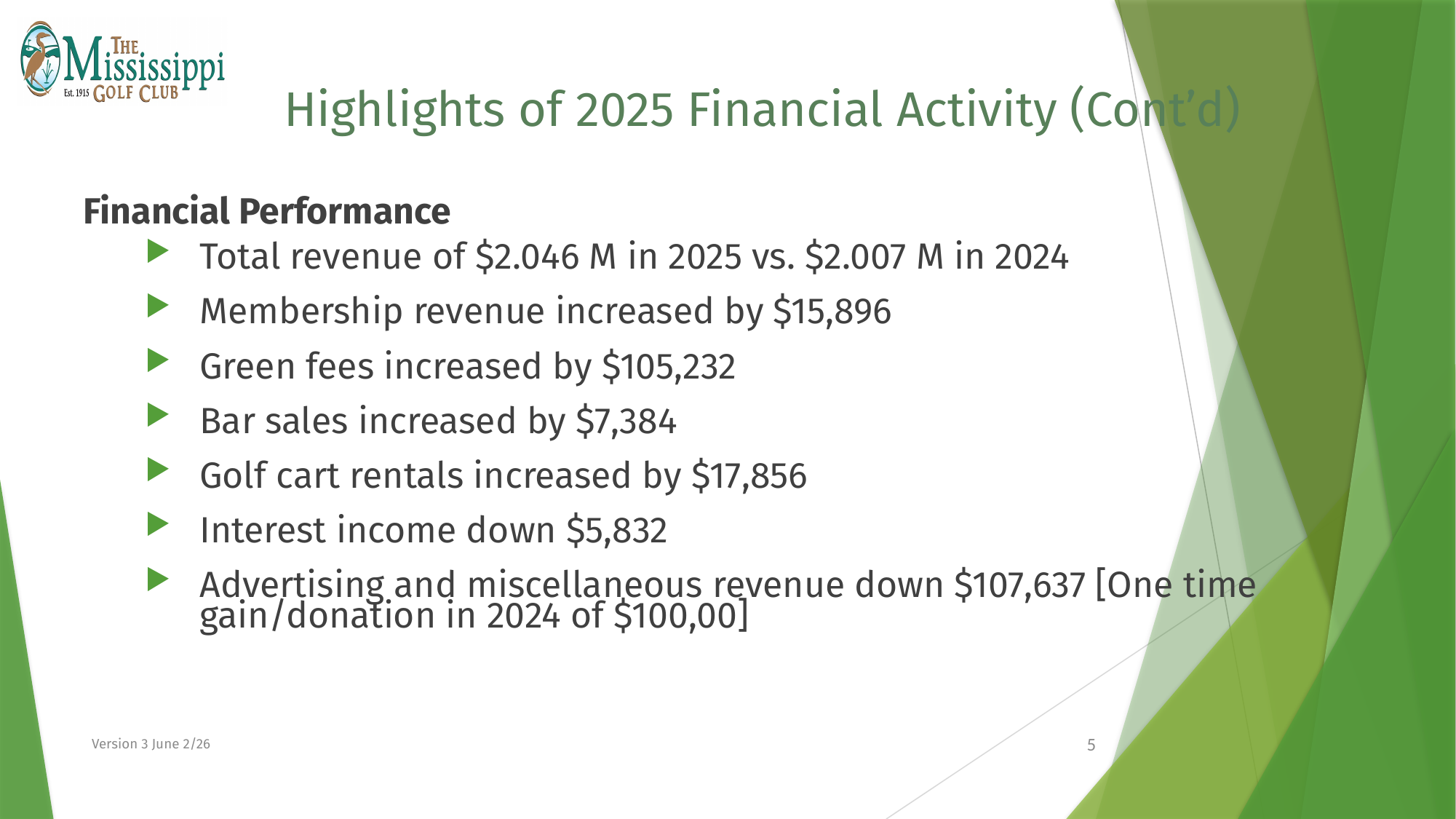

# Highlights of 2025 Financial Activity (Cont’d)
Financial Performance
Total revenue of $2.046 M in 2025 vs. $2.007 M in 2024
Membership revenue increased by $15,896
Green fees increased by $105,232
Bar sales increased by $7,384
Golf cart rentals increased by $17,856
Interest income down $5,832
Advertising and miscellaneous revenue down $107,637 [One time gain/donation in 2024 of $100,00]

Version 3 June 2/26
5